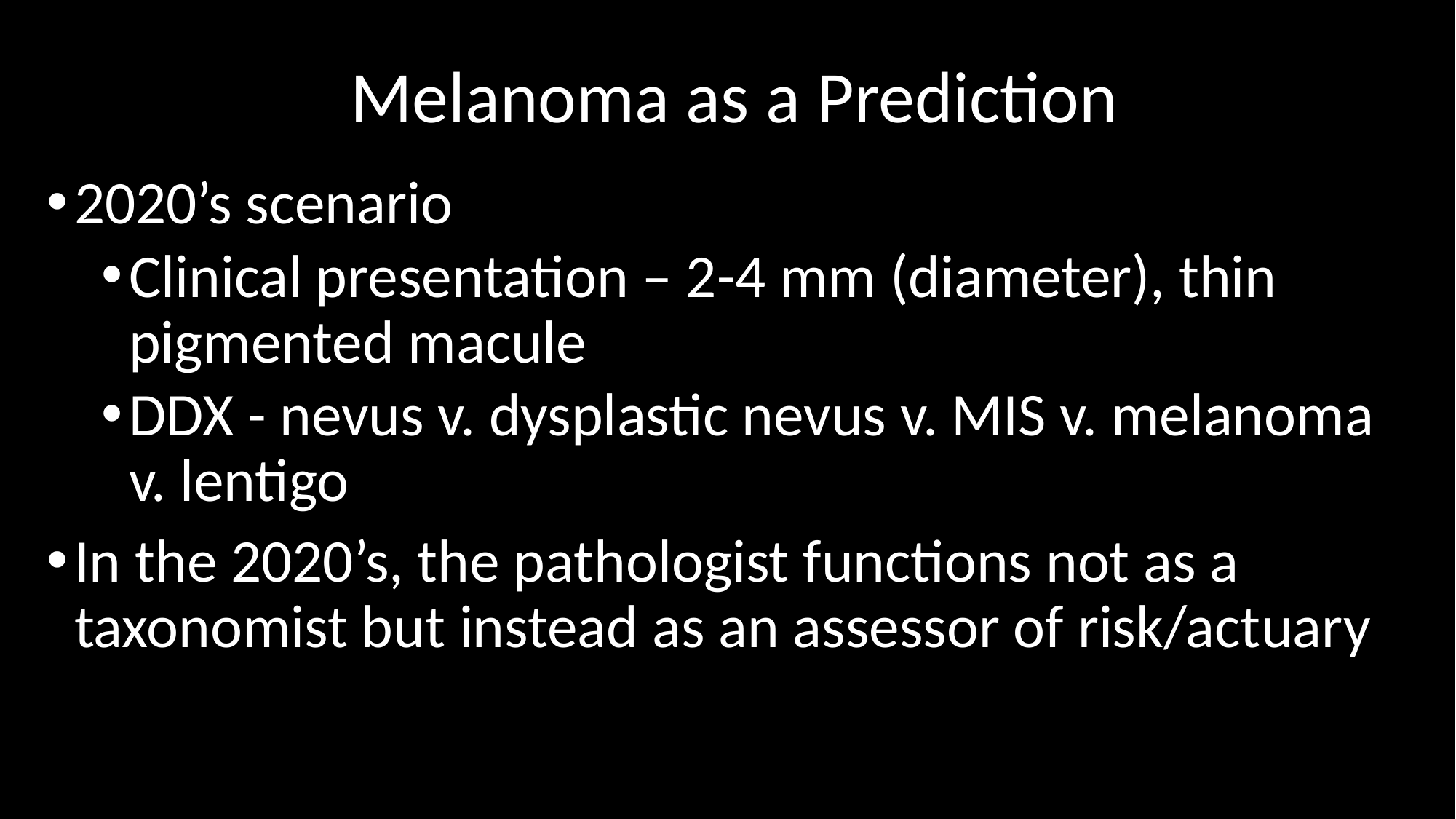

# Melanoma as a Prediction
2020’s scenario
Clinical presentation – 2-4 mm (diameter), thin pigmented macule
DDX - nevus v. dysplastic nevus v. MIS v. melanoma v. lentigo
In the 2020’s, the pathologist functions not as a taxonomist but instead as an assessor of risk/actuary